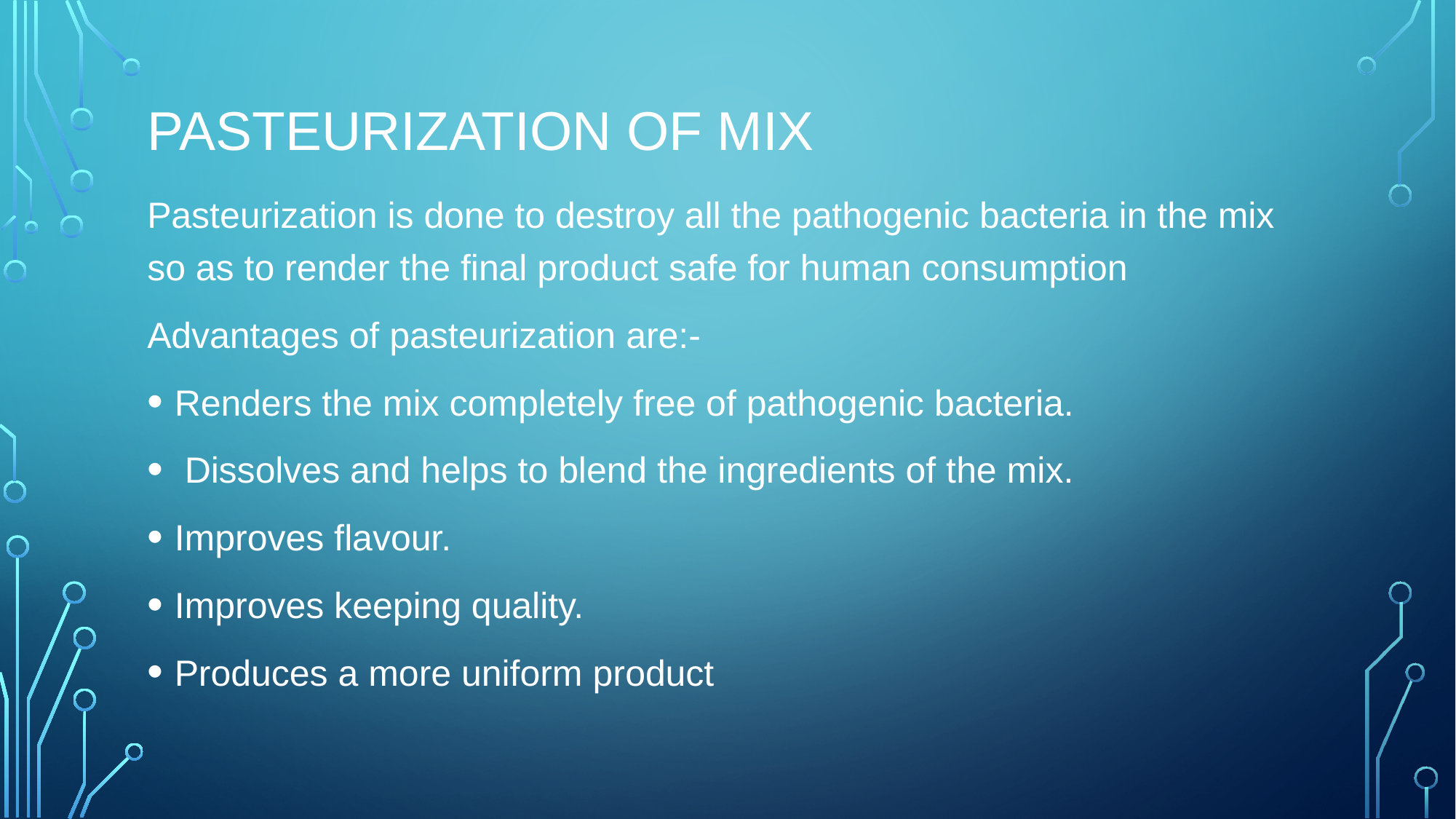

# Pasteurization of Mix
Pasteurization is done to destroy all the pathogenic bacteria in the mix so as to render the final product safe for human consumption
Advantages of pasteurization are:-
Renders the mix completely free of pathogenic bacteria.
 Dissolves and helps to blend the ingredients of the mix.
Improves flavour.
Improves keeping quality.
Produces a more uniform product